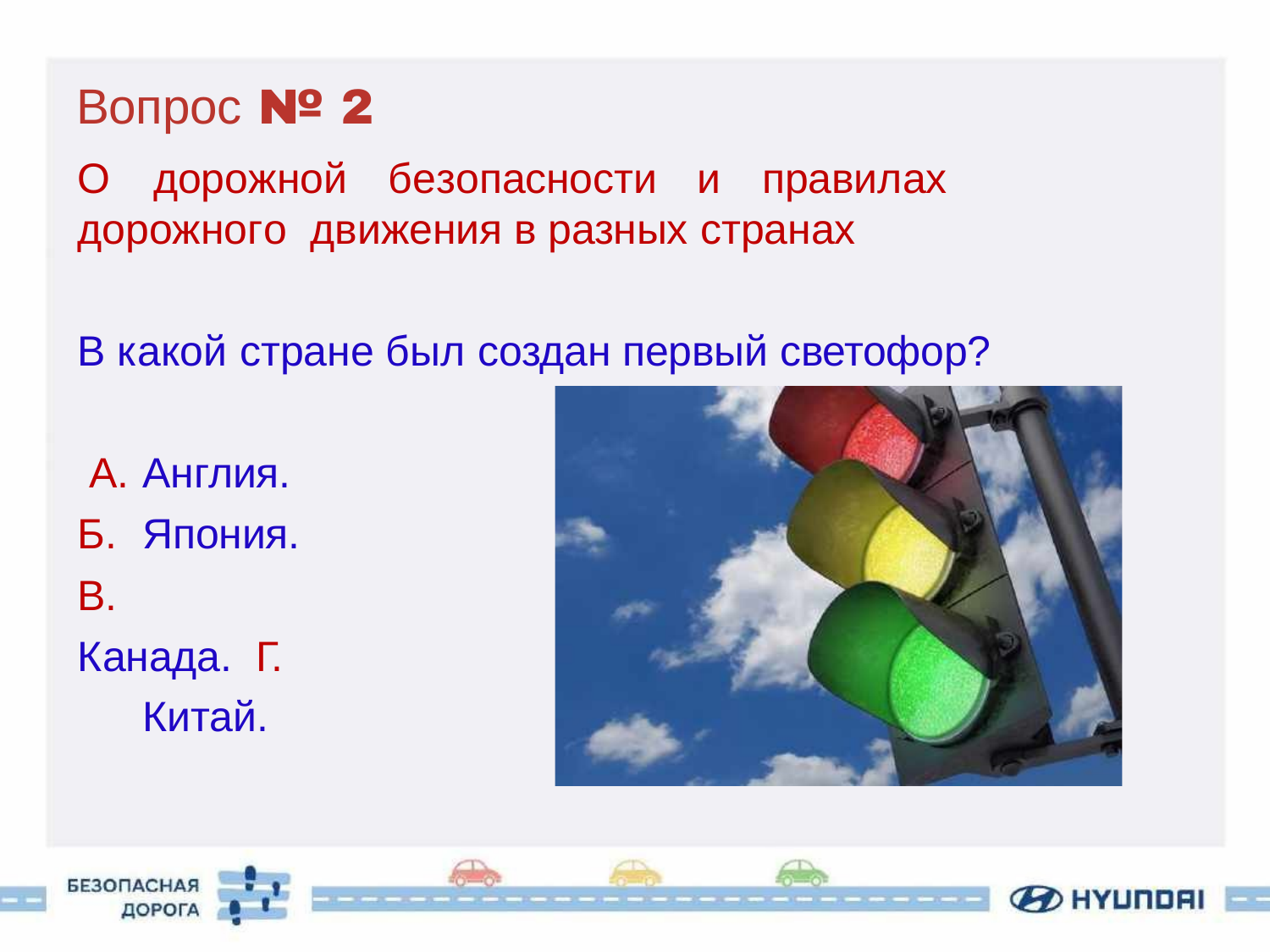

# Вопрос № 2
О	дорожной	безопасности	и	правилах	дорожного  движения в разных странах
В какой стране был создан первый светофор?  А.	Англия.
Б.	Япония.
В.	Канада.  Г.	Китай.